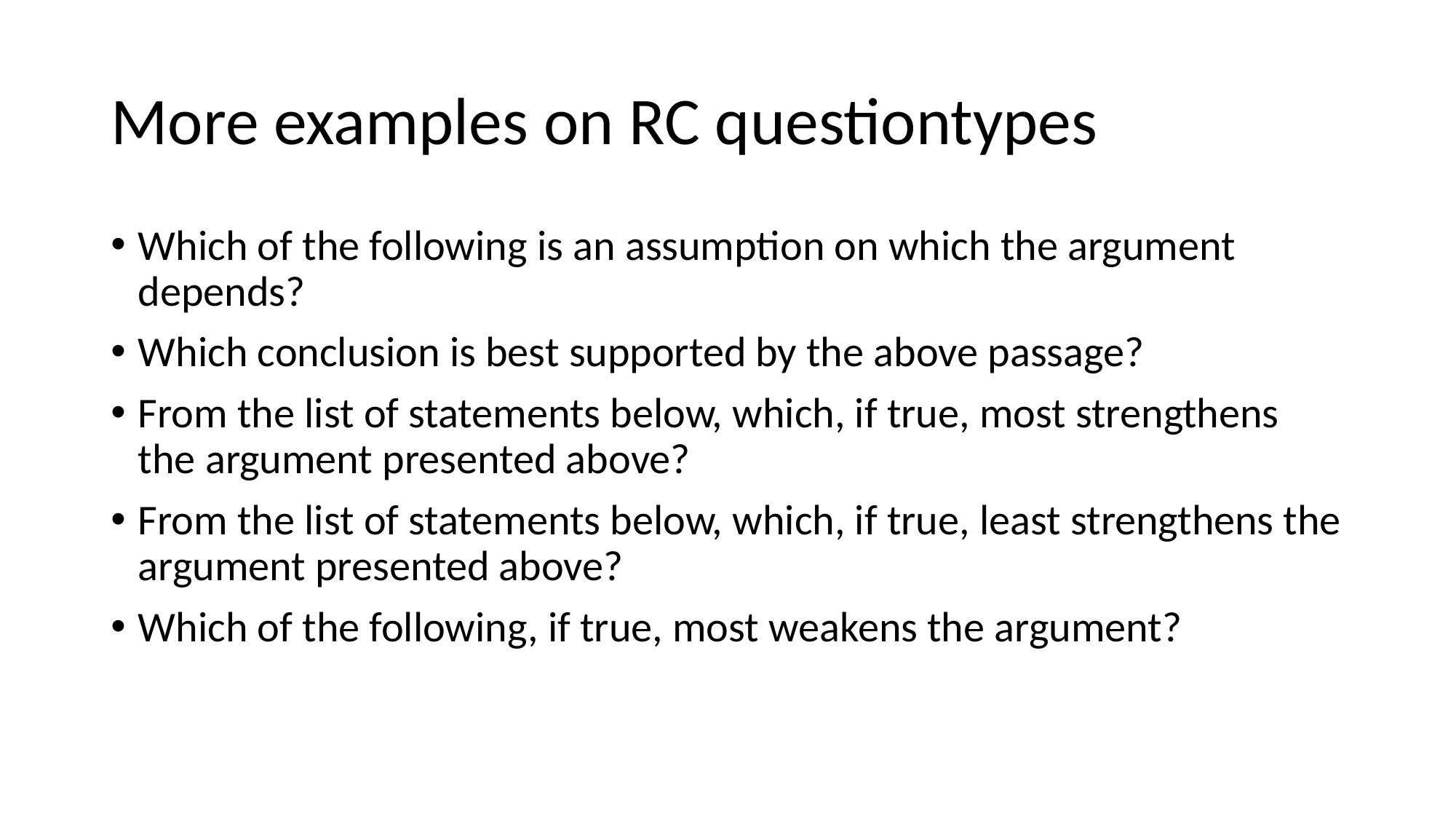

# More examples on RC questiontypes
Which of the following is an assumption on which the argument depends?
Which conclusion is best supported by the above passage?
From the list of statements below, which, if true, most strengthens the argument presented above?
From the list of statements below, which, if true, least strengthens the argument presented above?
Which of the following, if true, most weakens the argument?